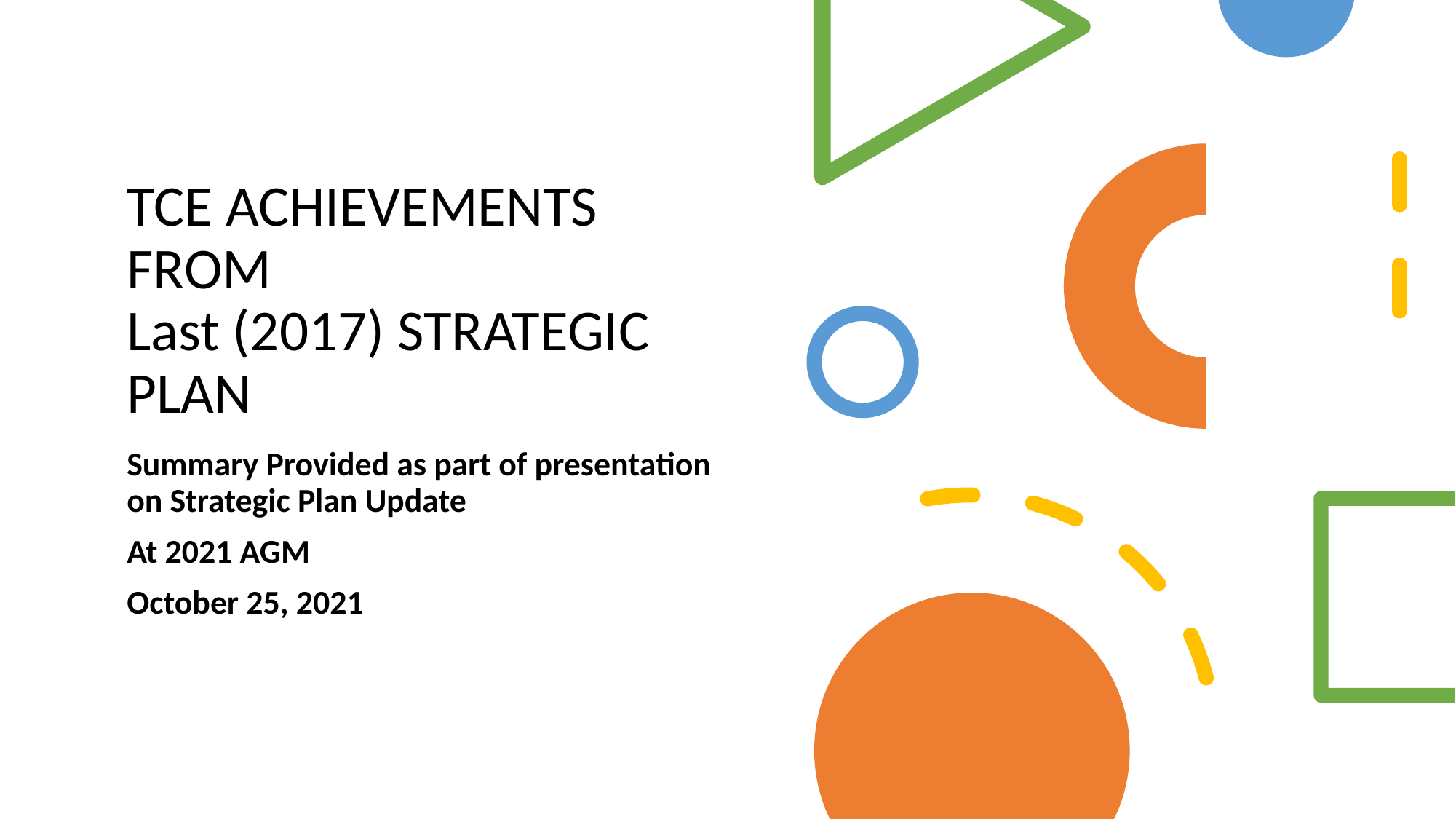

# TCE ACHIEVEMENTS FROM Last (2017) STRATEGIC PLAN

Summary Provided as part of presentation on Strategic Plan Update
At 2021 AGM
October 25, 2021